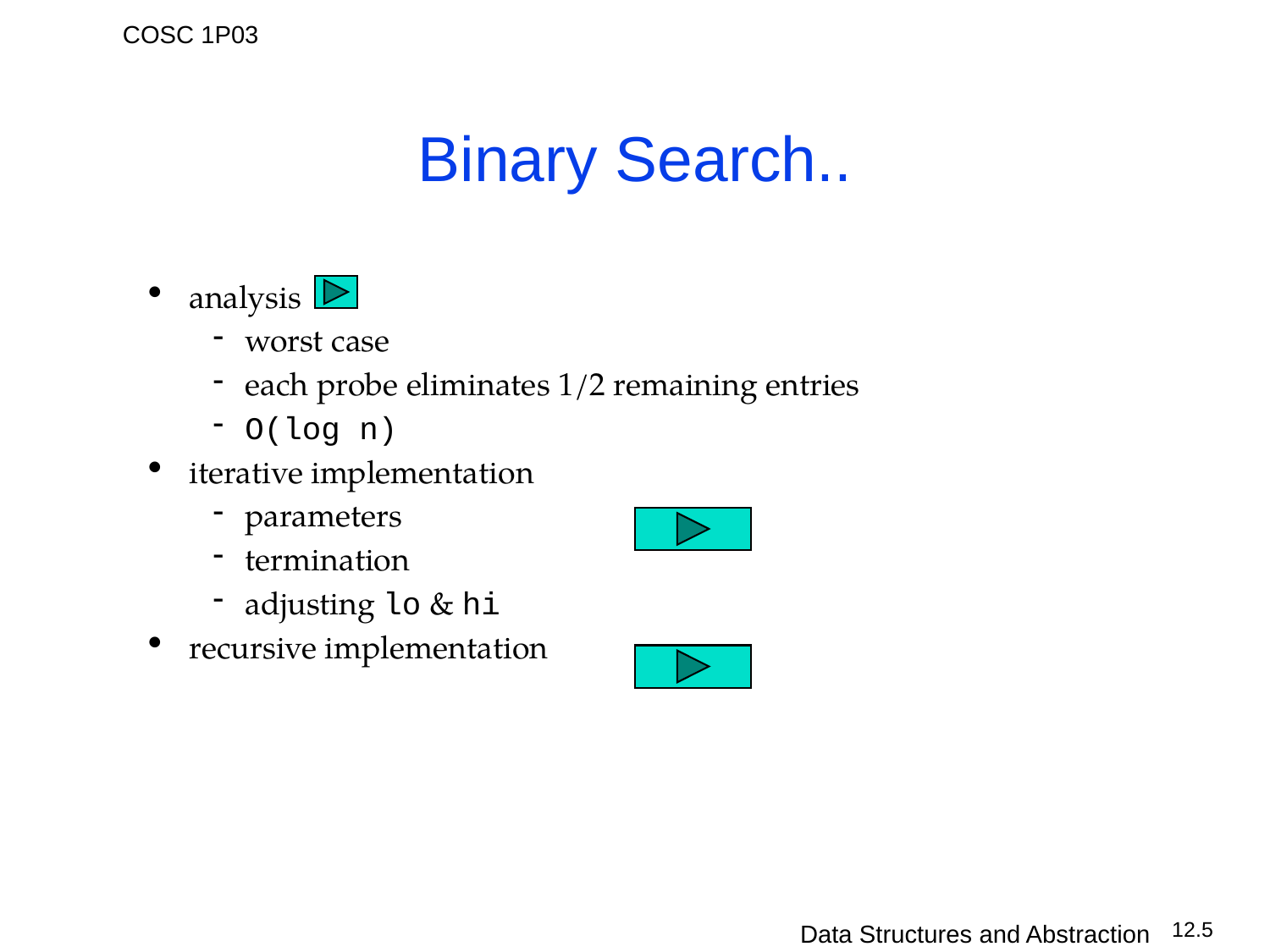

Binary Search..
#
analysis
worst case
each probe eliminates 1/2 remaining entries
O(log n)
iterative implementation
parameters
termination
adjusting lo & hi
recursive implementation